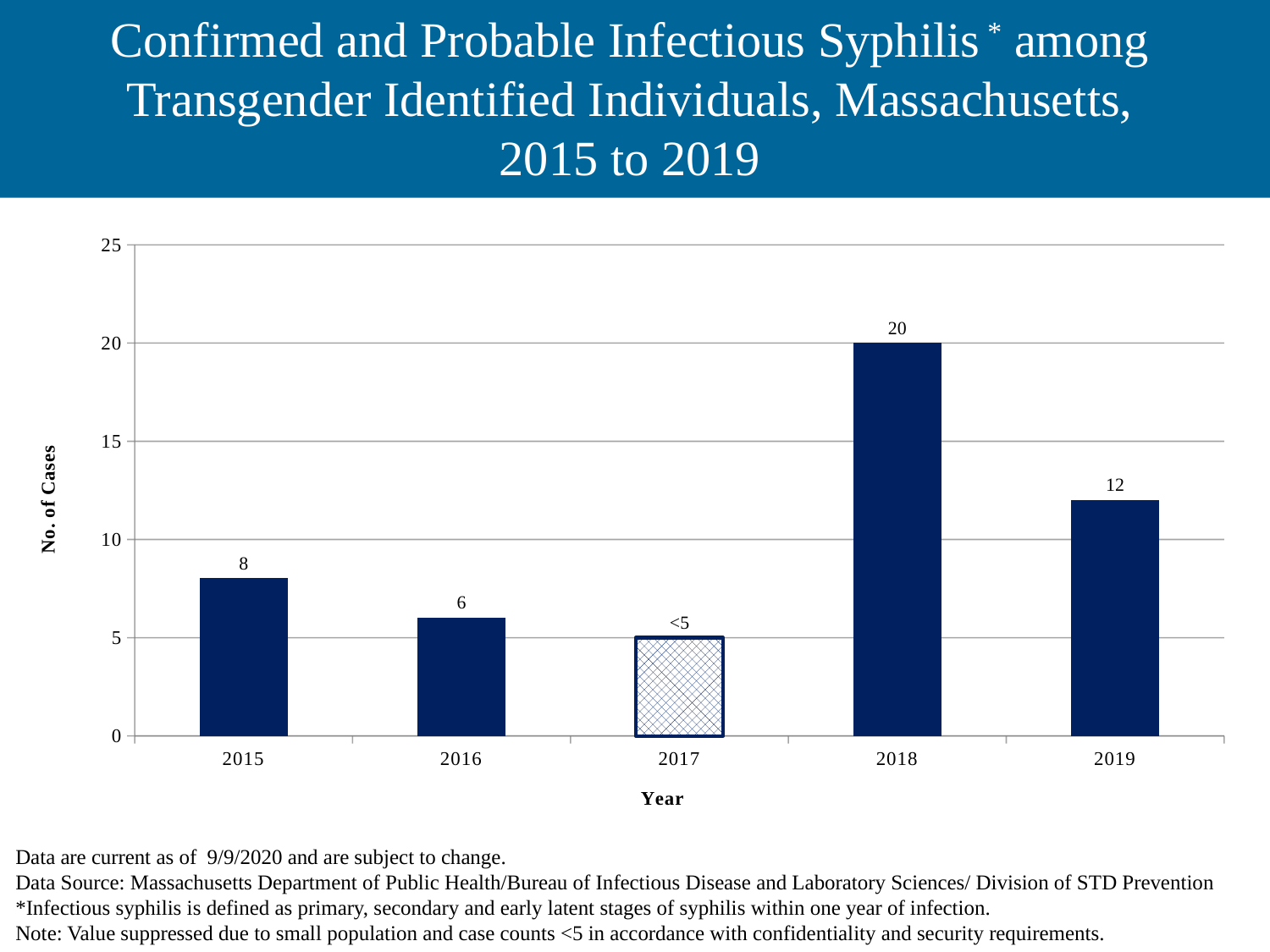

# Confirmed and Probable Infectious Syphilis * among Transgender Identified Individuals, Massachusetts, 2015 to 2019

### Chart

| Category |  |
|---|---|
| 2015 | 8.0 |
| 2016 | 6.0 |
| 2017 | 5.0 |
| 2018 | 20.0 |
| 2019 | 12.0 |
Data are current as of  9/9/2020 and are subject to change.
Data Source: Massachusetts Department of Public Health/Bureau of Infectious Disease and Laboratory Sciences/ Division of STD Prevention
*Infectious syphilis is defined as primary, secondary and early latent stages of syphilis within one year of infection.
Note: Value suppressed due to small population and case counts <5 in accordance with confidentiality and security requirements.